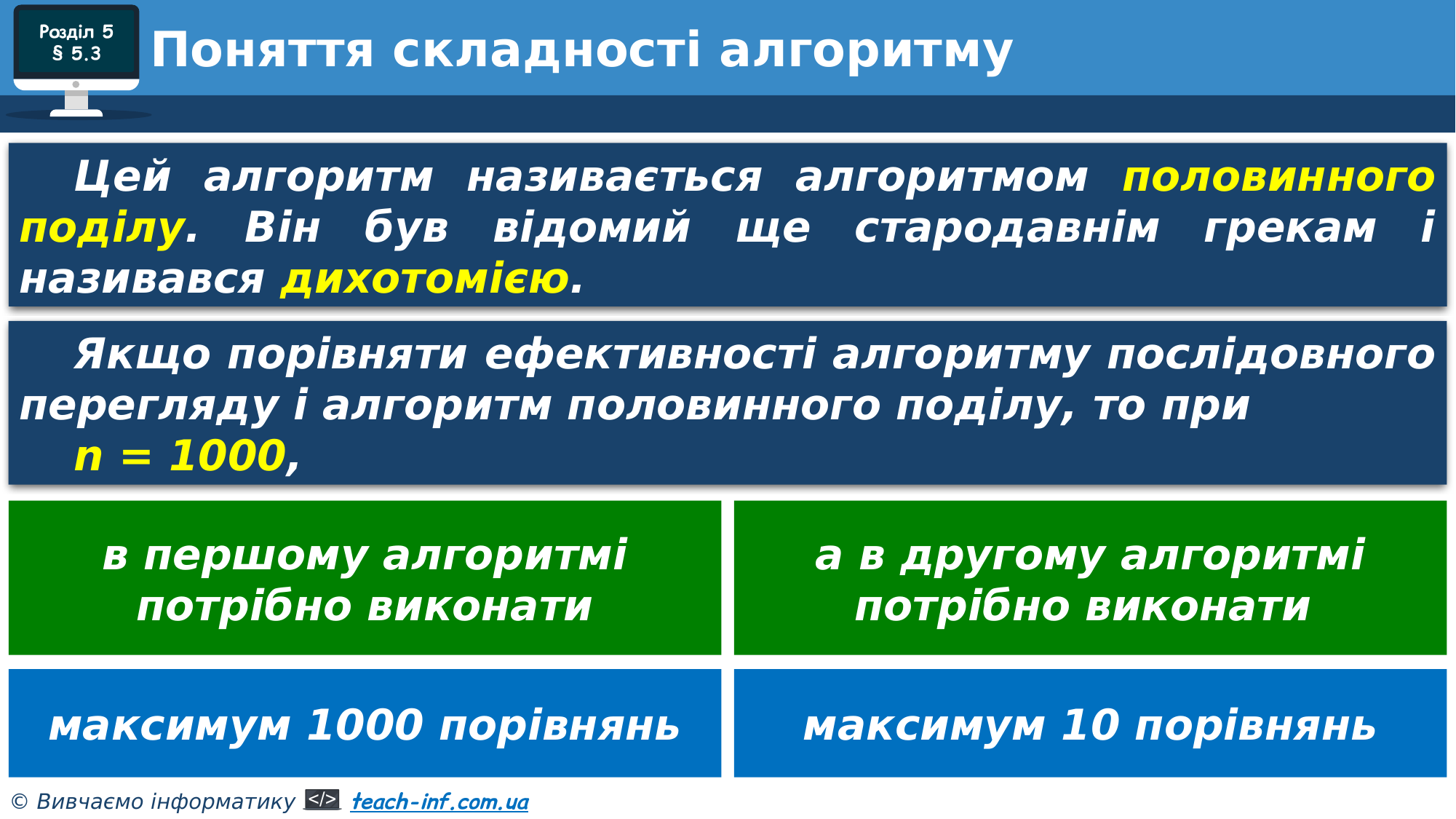

# Поняття складності алгоритму
Цей алгоритм називається алгоритмом половинного поділу. Він був відомий ще стародавнім грекам і називався дихотомією.
Якщо порівняти ефективності алгоритму послідовного перегляду і алгоритм половинного поділу, то при
n = 1000,
в першому алгоритмі потрібно виконати
а в другому алгоритмі потрібно виконати
максимум 1000 порівнянь
максимум 10 порівнянь